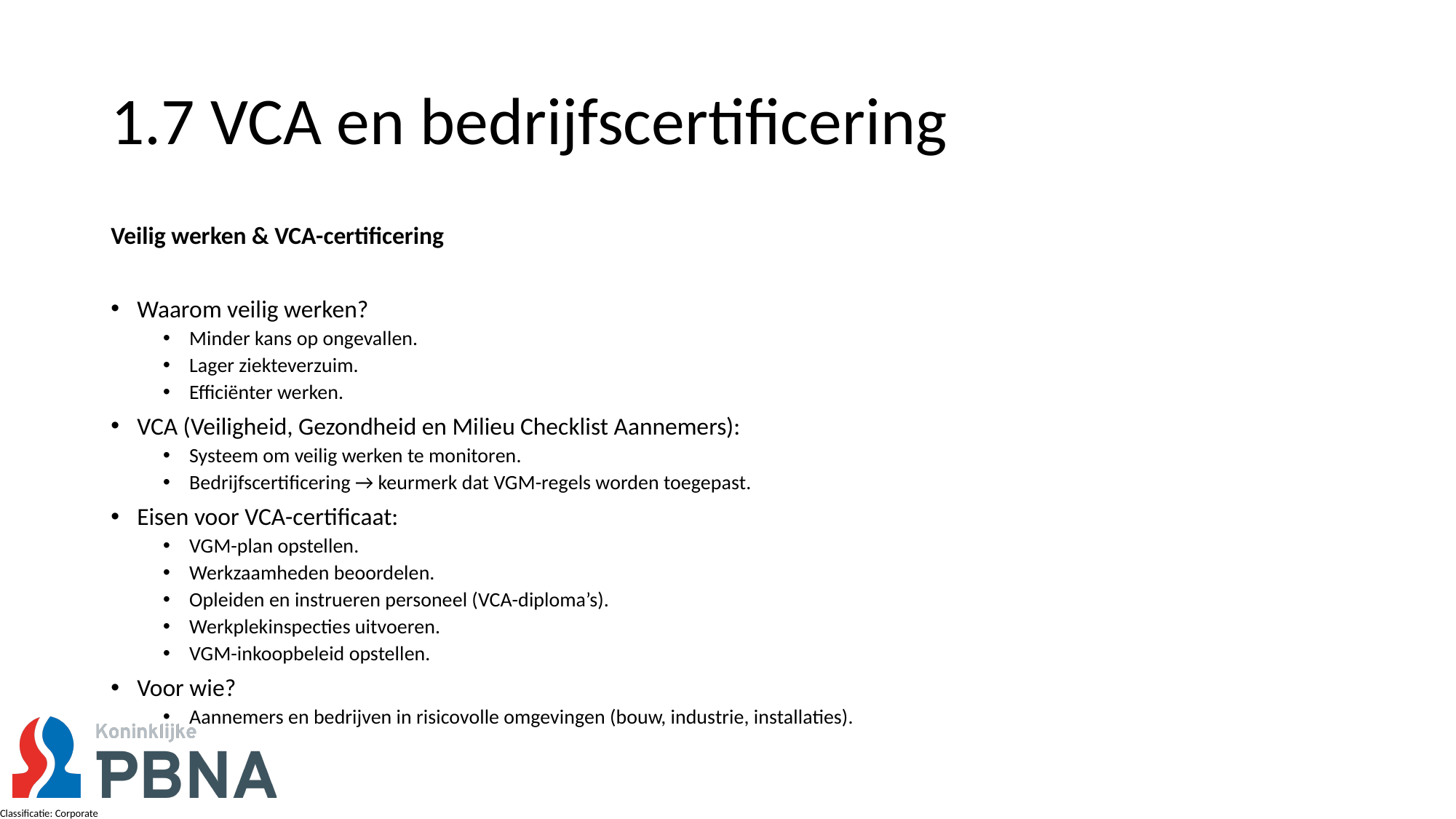

# 1.7 VCA en bedrijfscertificering
Veilig werken & VCA-certificering

Waarom veilig werken?
Minder kans op ongevallen.
Lager ziekteverzuim.
Efficiënter werken.
VCA (Veiligheid, Gezondheid en Milieu Checklist Aannemers):
Systeem om veilig werken te monitoren.
Bedrijfscertificering → keurmerk dat VGM-regels worden toegepast.
Eisen voor VCA-certificaat:
VGM-plan opstellen.
Werkzaamheden beoordelen.
Opleiden en instrueren personeel (VCA-diploma’s).
Werkplekinspecties uitvoeren.
VGM-inkoopbeleid opstellen.
Voor wie?
Aannemers en bedrijven in risicovolle omgevingen (bouw, industrie, installaties).